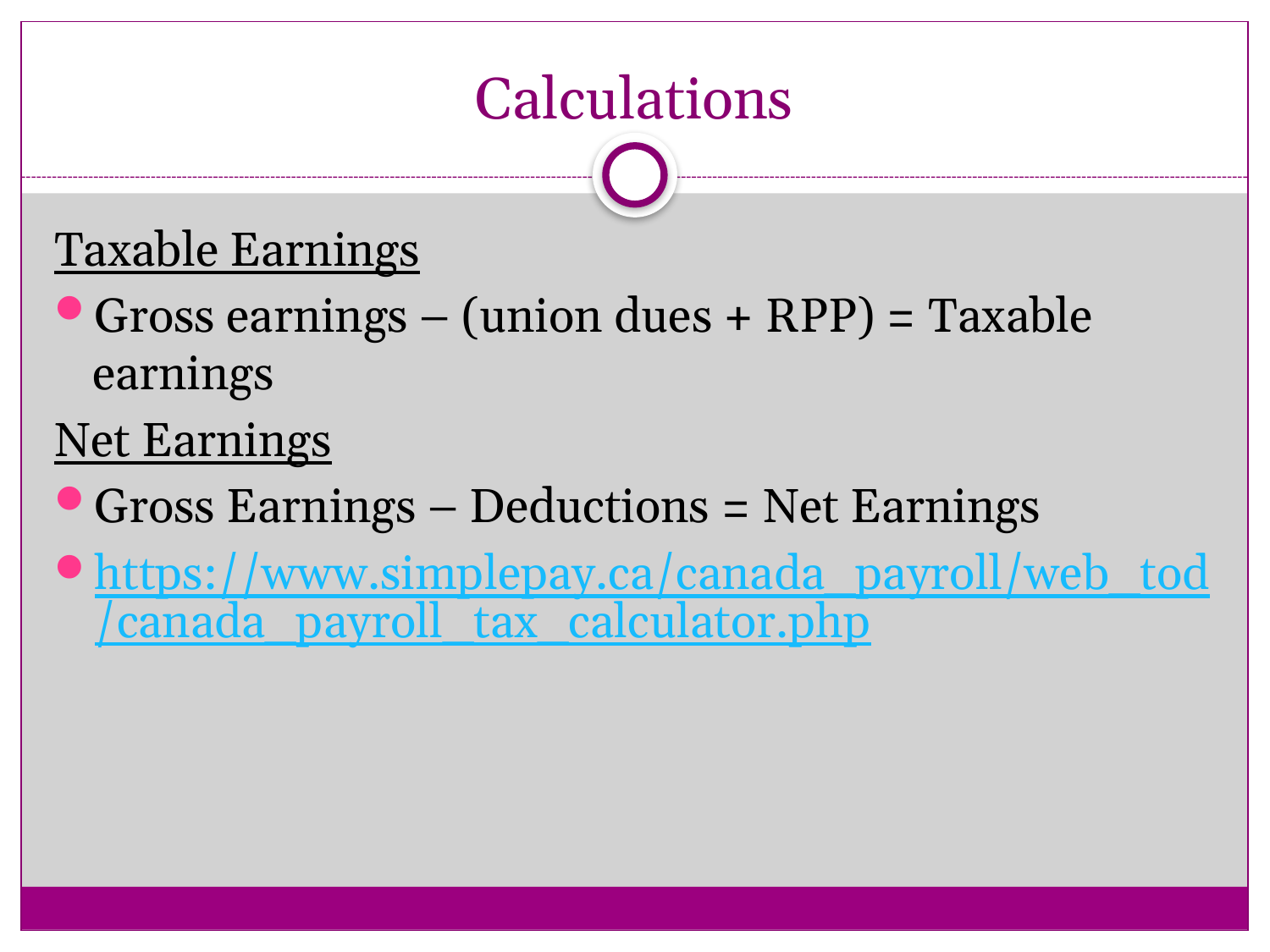

# Calculations
Taxable Earnings
Gross earnings – (union dues + RPP) = Taxable earnings
Net Earnings
Gross Earnings – Deductions = Net Earnings
https://www.simplepay.ca/canada_payroll/web_tod/canada_payroll_tax_calculator.php